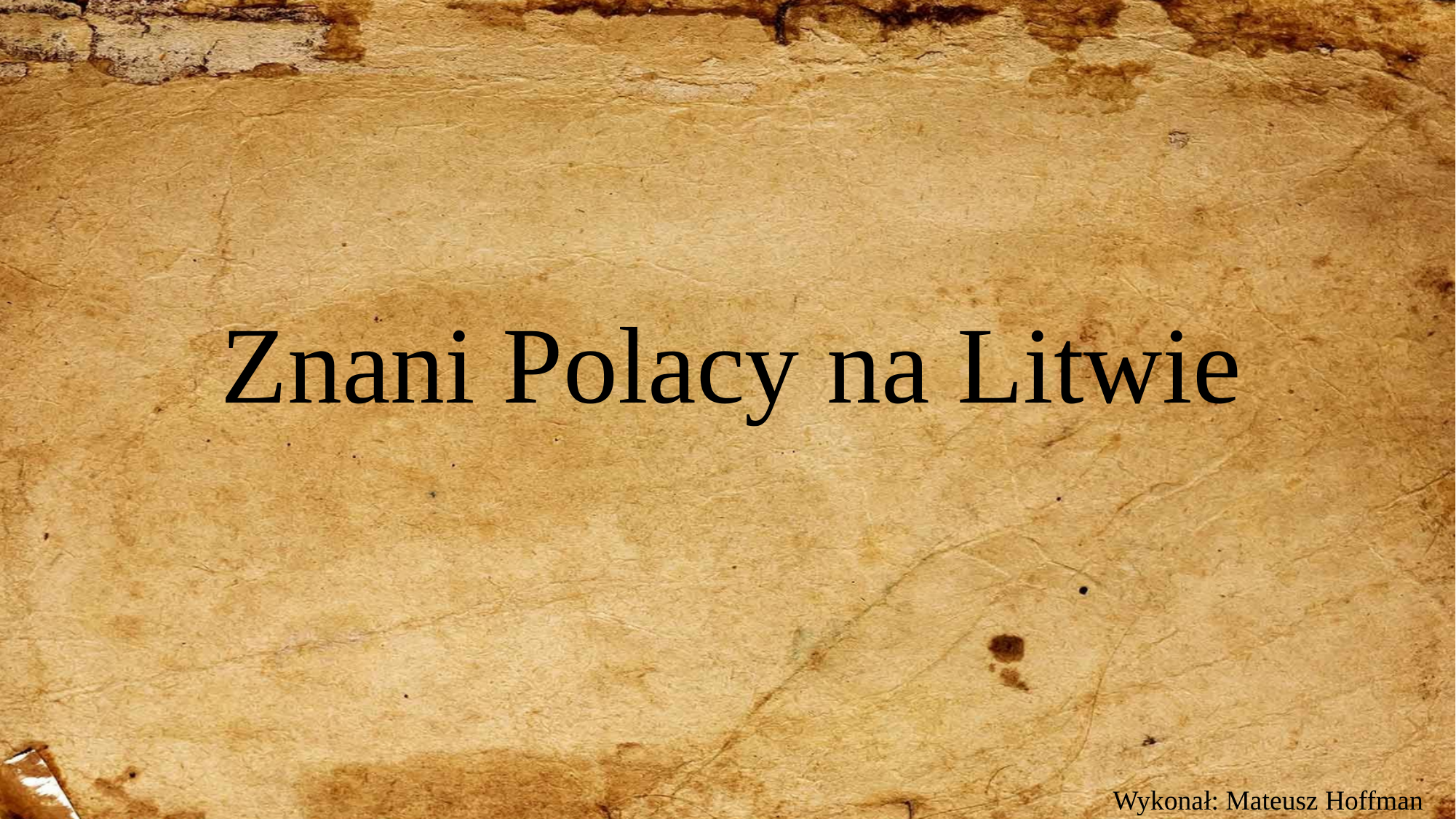

# Znani Polacy na Litwie
Wykonał: Mateusz Hoffman